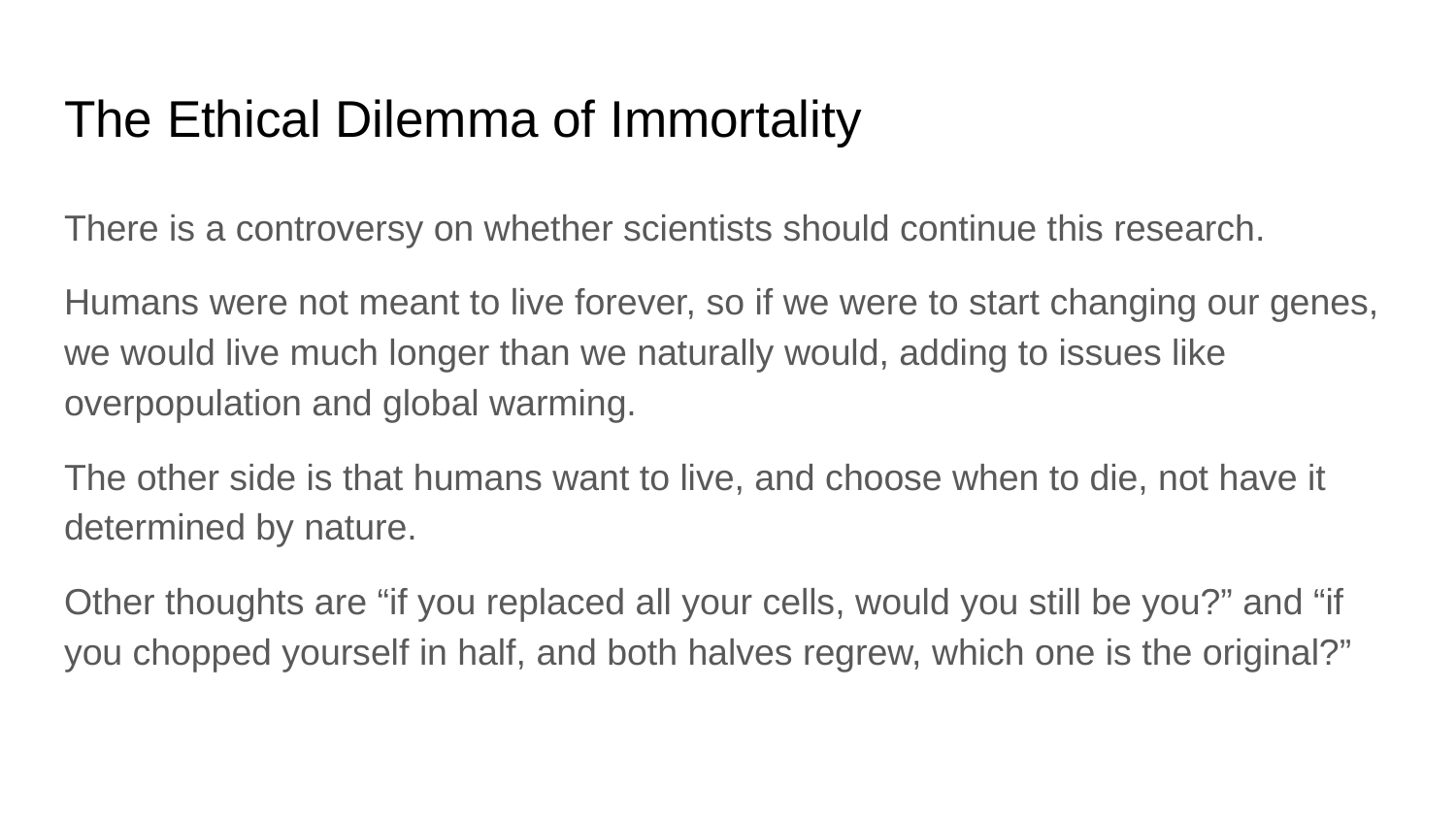

# The Ethical Dilemma of Immortality
There is a controversy on whether scientists should continue this research.
Humans were not meant to live forever, so if we were to start changing our genes, we would live much longer than we naturally would, adding to issues like overpopulation and global warming.
The other side is that humans want to live, and choose when to die, not have it determined by nature.
Other thoughts are “if you replaced all your cells, would you still be you?” and “if you chopped yourself in half, and both halves regrew, which one is the original?”